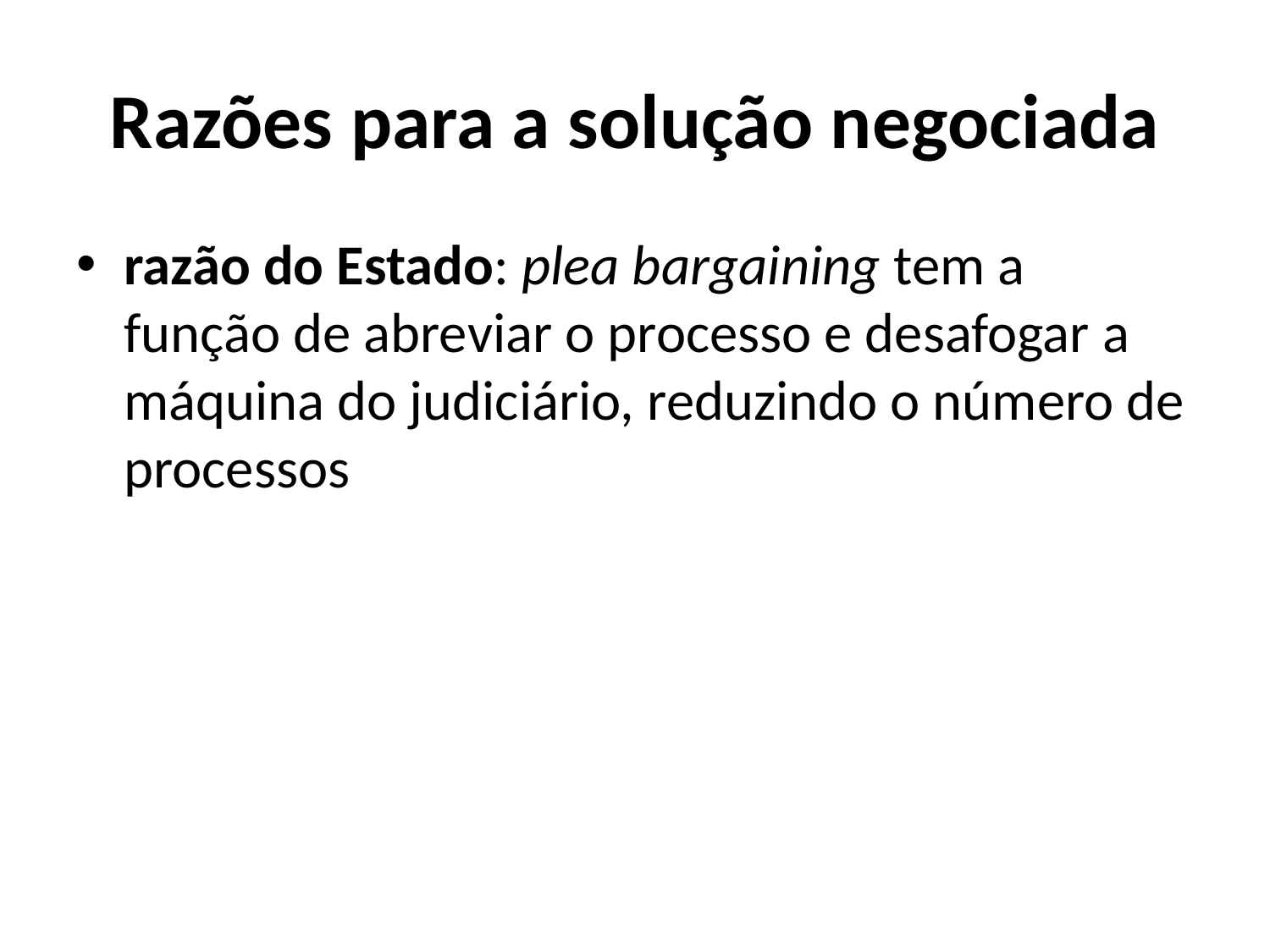

# Razões para a solução negociada
razão do Estado: plea bargaining tem a função de abreviar o processo e desafogar a máquina do judiciário, reduzindo o número de processos